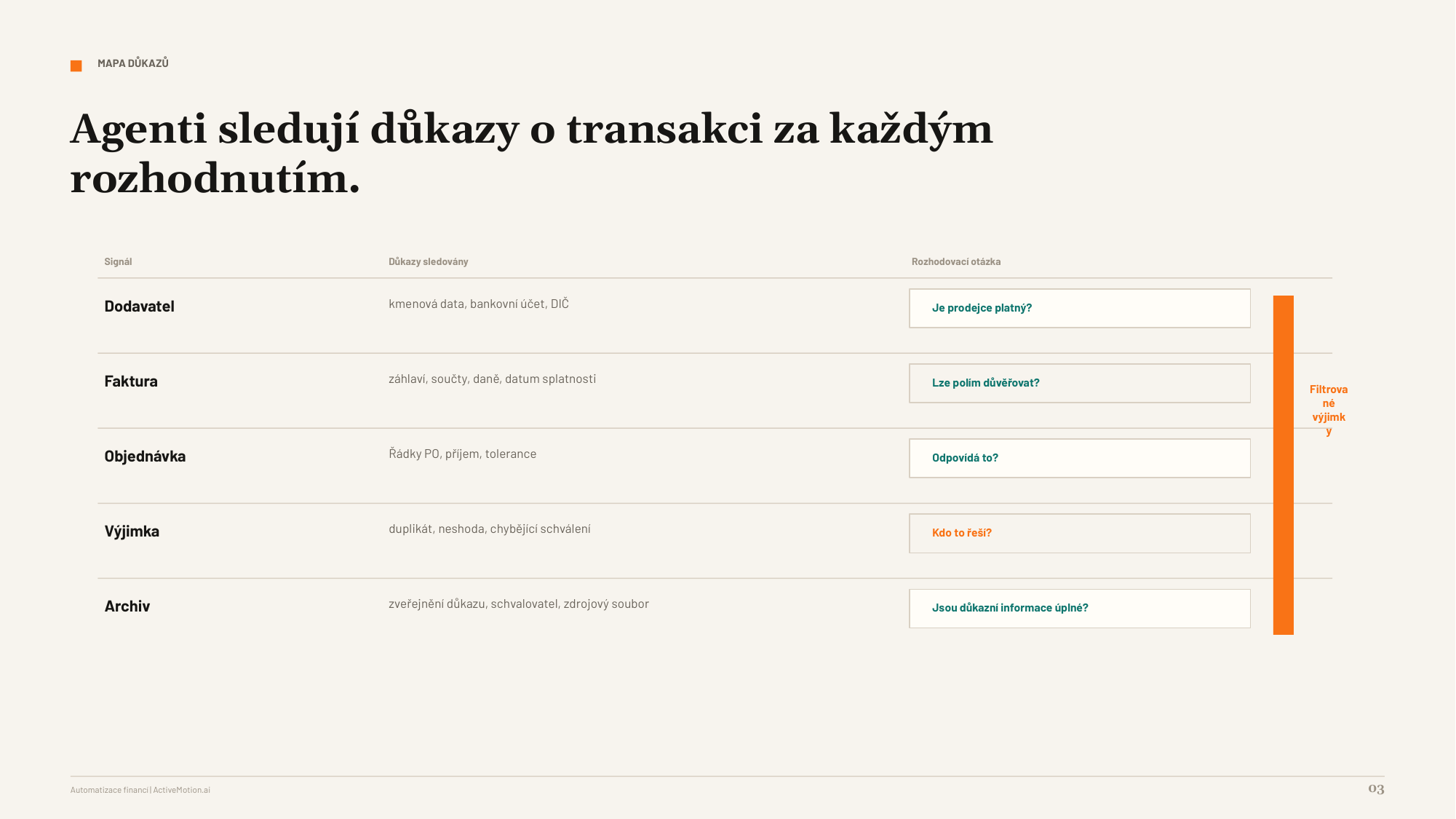

MAPA DŮKAZŮ

Agenti sledují důkazy o transakci za každým rozhodnutím.
Signál
Důkazy sledovány
Rozhodovací otázka

Dodavatel
kmenová data, bankovní účet, DIČ

Je prodejce platný?

Faktura
záhlaví, součty, daně, datum splatnosti
Lze polím důvěřovat?
Filtrované výjimky

Objednávka
Řádky PO, příjem, tolerance
Odpovídá to?

Výjimka
duplikát, neshoda, chybějící schválení
Kdo to řeší?

Archiv
zveřejnění důkazu, schvalovatel, zdrojový soubor
Jsou důkazní informace úplné?

03
Automatizace financí | ActiveMotion.ai